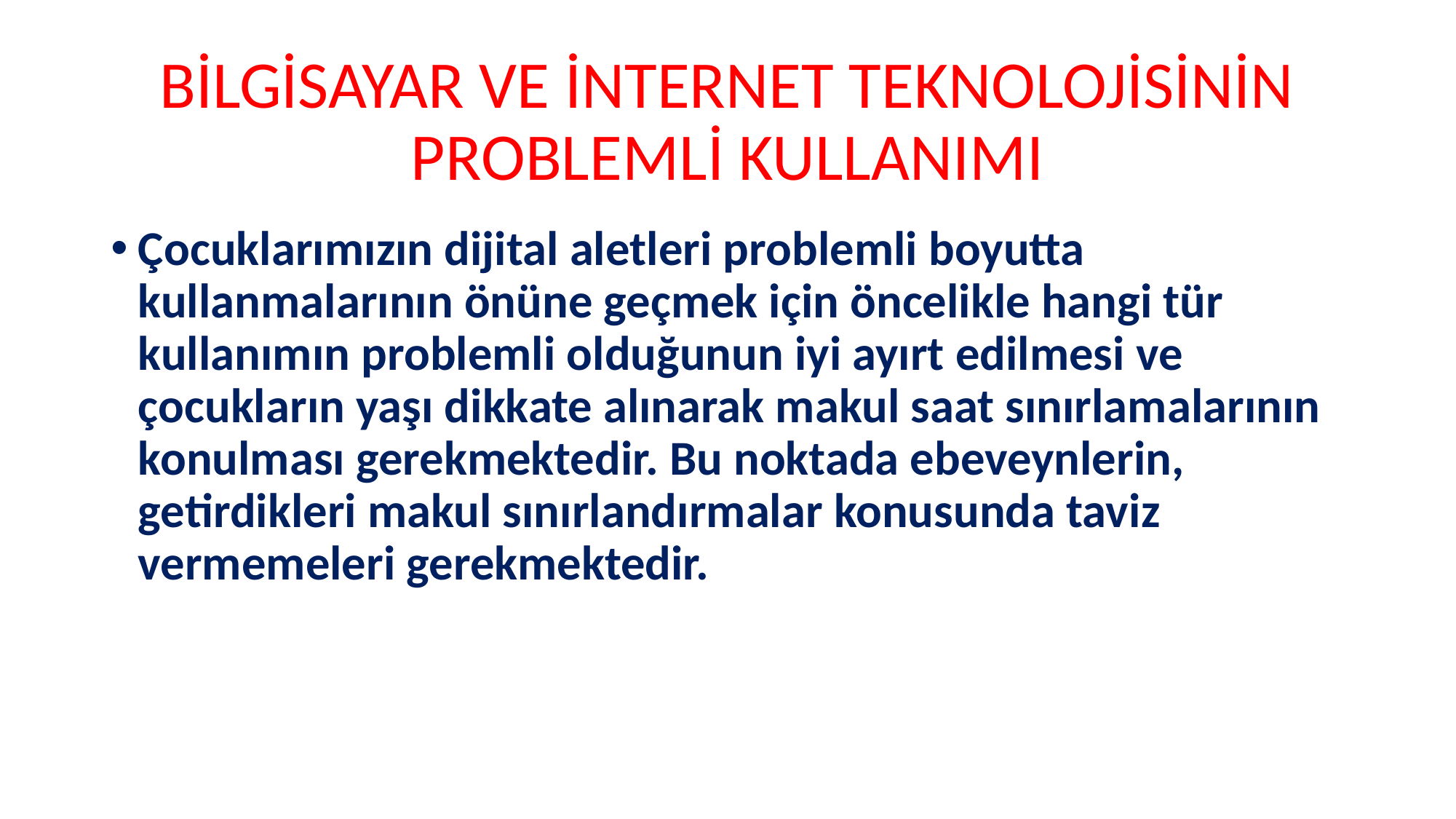

# BİLGİSAYAR VE İNTERNET TEKNOLOJİSİNİN PROBLEMLİ KULLANIMI
Çocuklarımızın dijital aletleri problemli boyutta kullanmalarının önüne geçmek için öncelikle hangi tür kullanımın problemli olduğunun iyi ayırt edilmesi ve çocukların yaşı dikkate alınarak makul saat sınırlamalarının konulması gerekmektedir. Bu noktada ebeveynlerin, getirdikleri makul sınırlandırmalar konusunda taviz vermemeleri gerekmektedir.